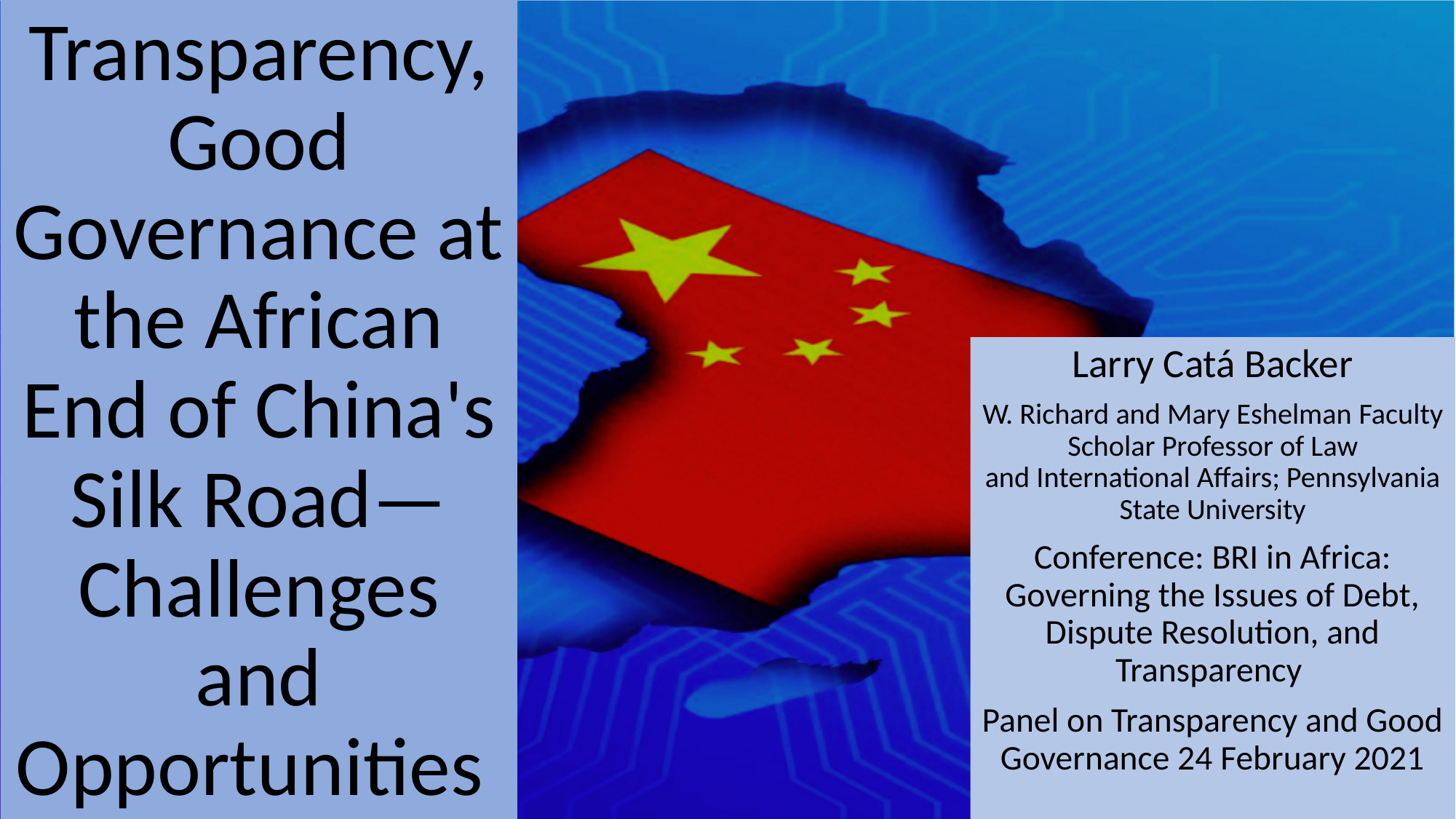

# Transparency, Good Governance at the African End of China's Silk Road—Challenges and Opportunities
Larry Catá Backer
W. Richard and Mary Eshelman Faculty Scholar Professor of Law and International Affairs; Pennsylvania State University
Conference: BRI in Africa: Governing the Issues of Debt, Dispute Resolution, and Transparency
Panel on Transparency and Good Governance 24 February 2021